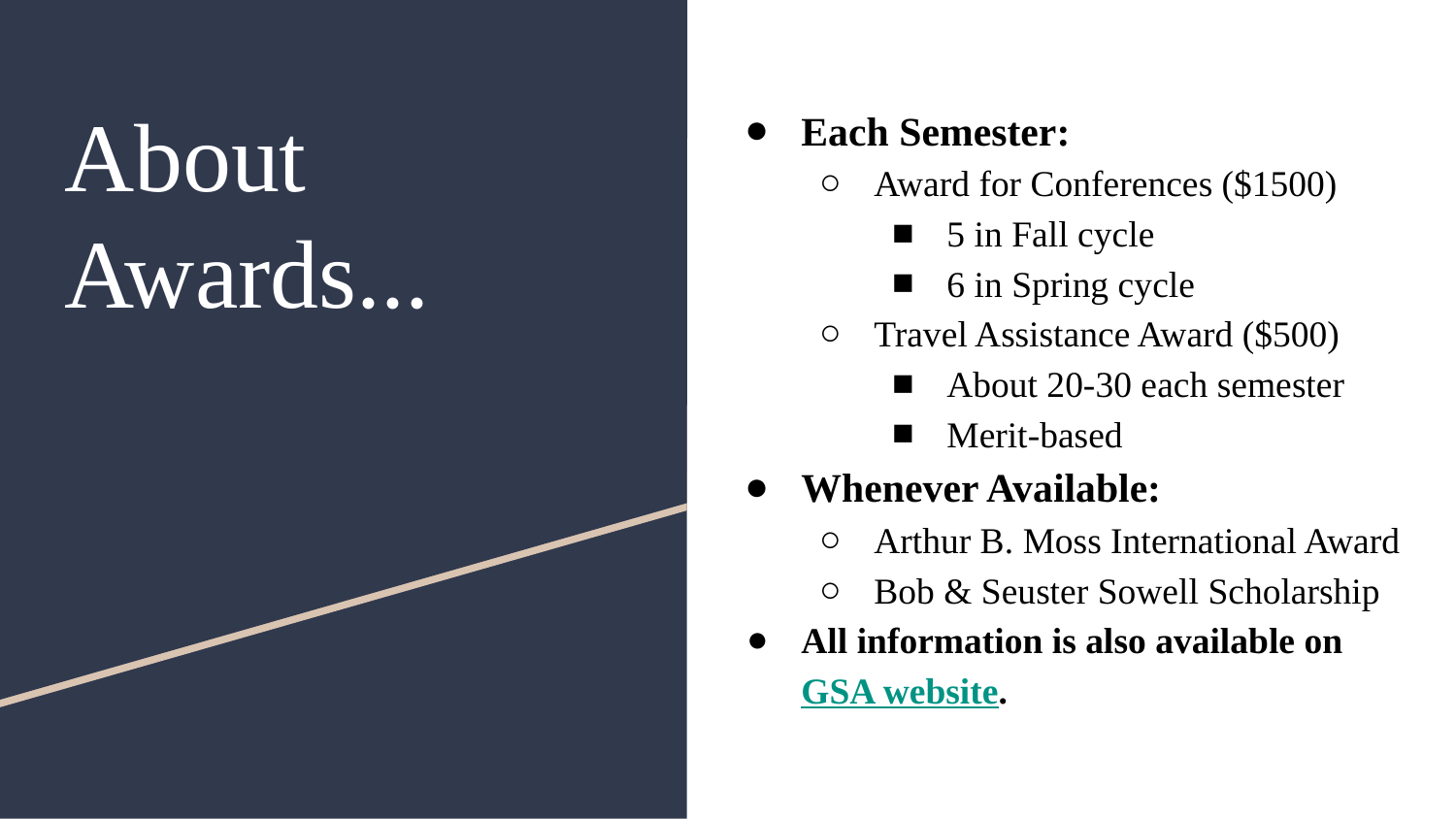

# About Awards...
Each Semester:
Award for Conferences ($1500)
5 in Fall cycle
6 in Spring cycle
Travel Assistance Award ($500)
About 20-30 each semester
Merit-based
Whenever Available:
Arthur B. Moss International Award
Bob & Seuster Sowell Scholarship
All information is also available on GSA website.